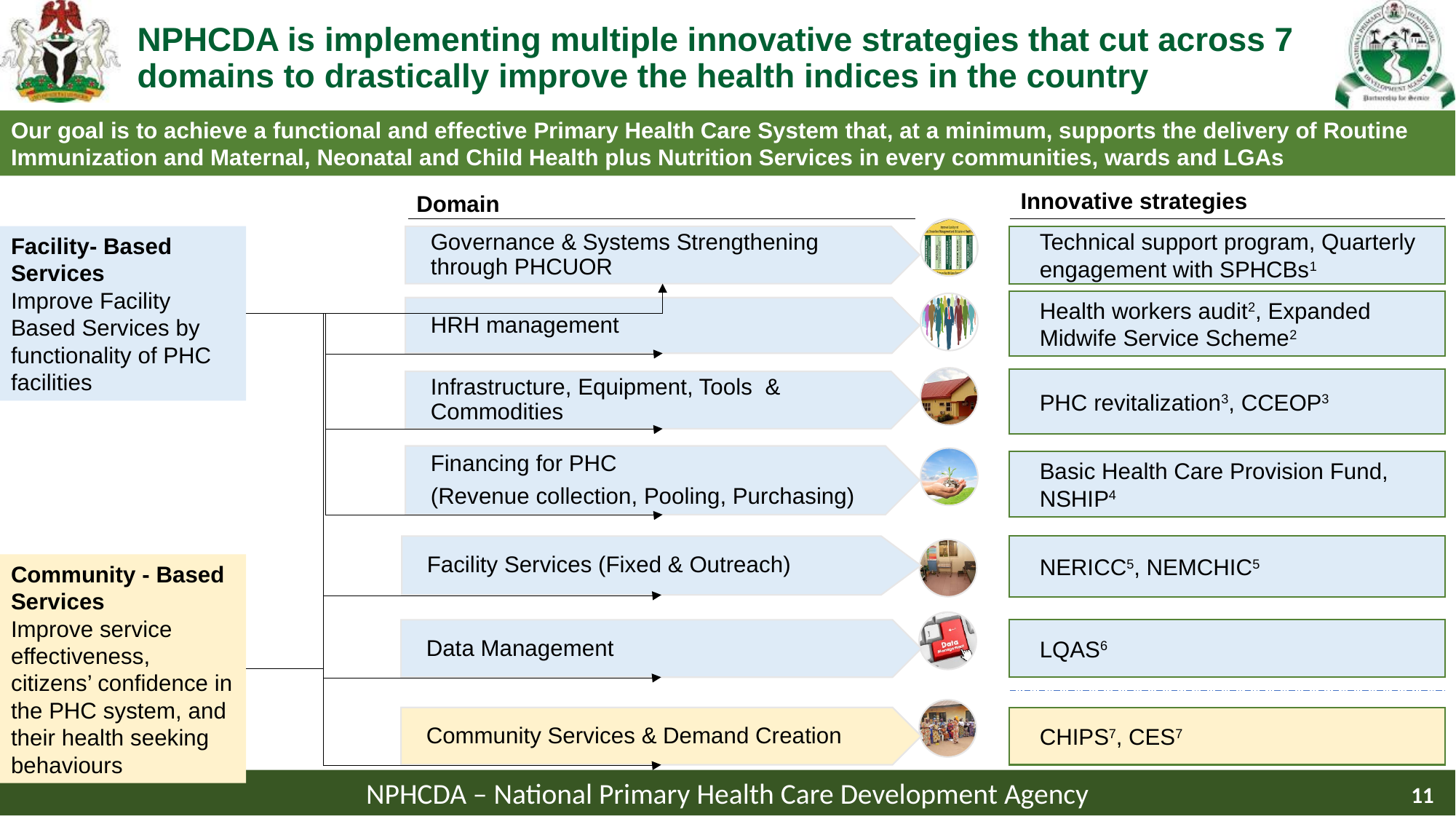

NPHCDA is implementing multiple innovative strategies that cut across 7 domains to drastically improve the health indices in the country
Our goal is to achieve a functional and effective Primary Health Care System that, at a minimum, supports the delivery of Routine Immunization and Maternal, Neonatal and Child Health plus Nutrition Services in every communities, wards and LGAs
Innovative strategies
Domain

Facility- Based Services
Improve Facility Based Services by functionality of PHC facilities
Governance & Systems Strengthening through PHCUOR
Technical support program, Quarterly engagement with SPHCBs1
Health workers audit2, Expanded Midwife Service Scheme2

HRH management

PHC revitalization3, CCEOP3
Infrastructure, Equipment, Tools  & Commodities
Financing for PHC
(Revenue collection, Pooling, Purchasing)

Basic Health Care Provision Fund, NSHIP4
Facility Services (Fixed & Outreach)
NERICC5, NEMCHIC5

Community - Based Services
Improve service effectiveness, citizens’ confidence in the PHC system, and their health seeking behaviours

LQAS6
Data Management

Community Services & Demand Creation
CHIPS7, CES7
11